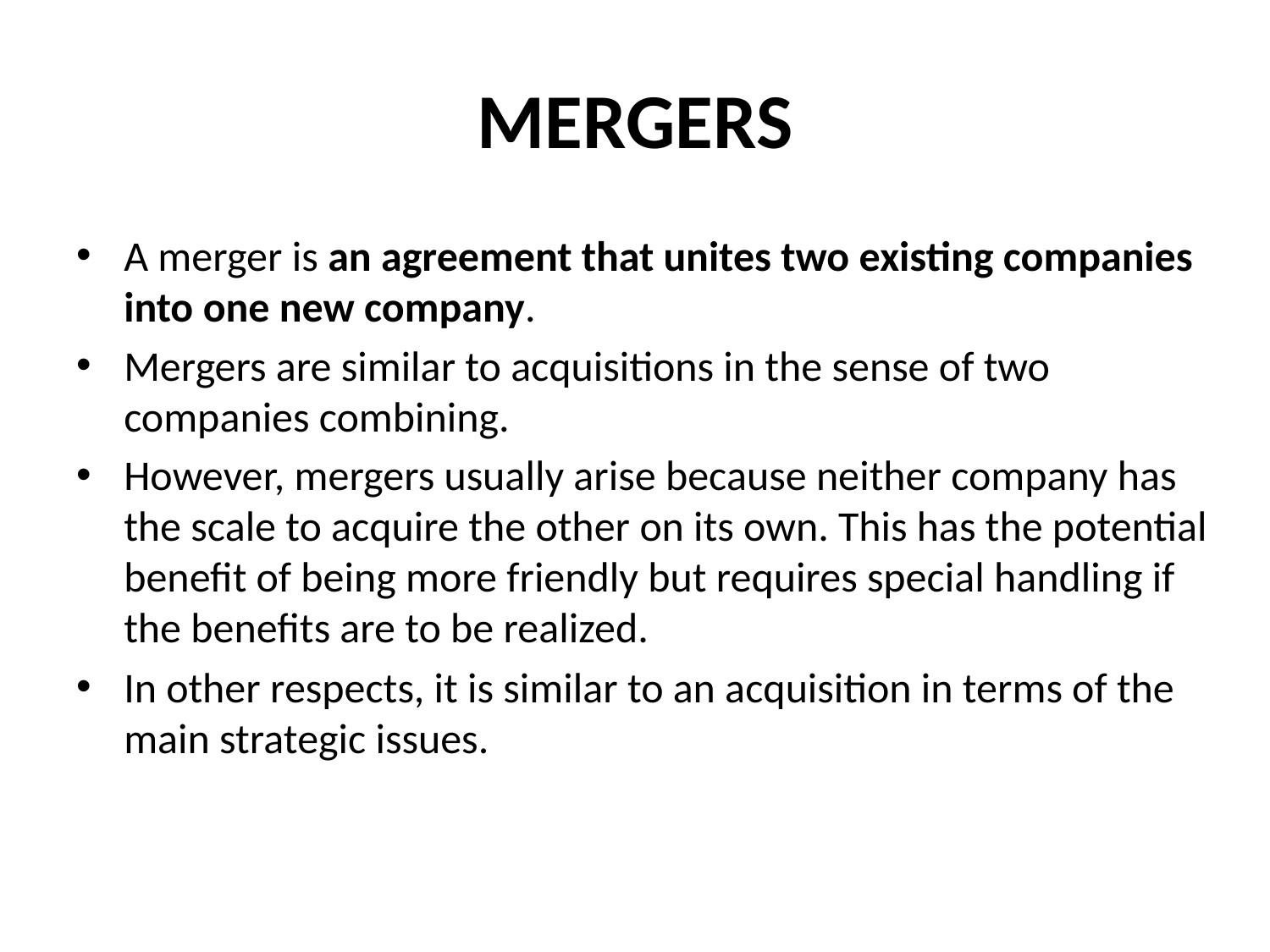

# MERGERS
A merger is an agreement that unites two existing companies into one new company.
Mergers are similar to acquisitions in the sense of two companies combining.
However, mergers usually arise because neither company has the scale to acquire the other on its own. This has the potential benefit of being more friendly but requires special handling if the benefits are to be realized.
In other respects, it is similar to an acquisition in terms of the main strategic issues.